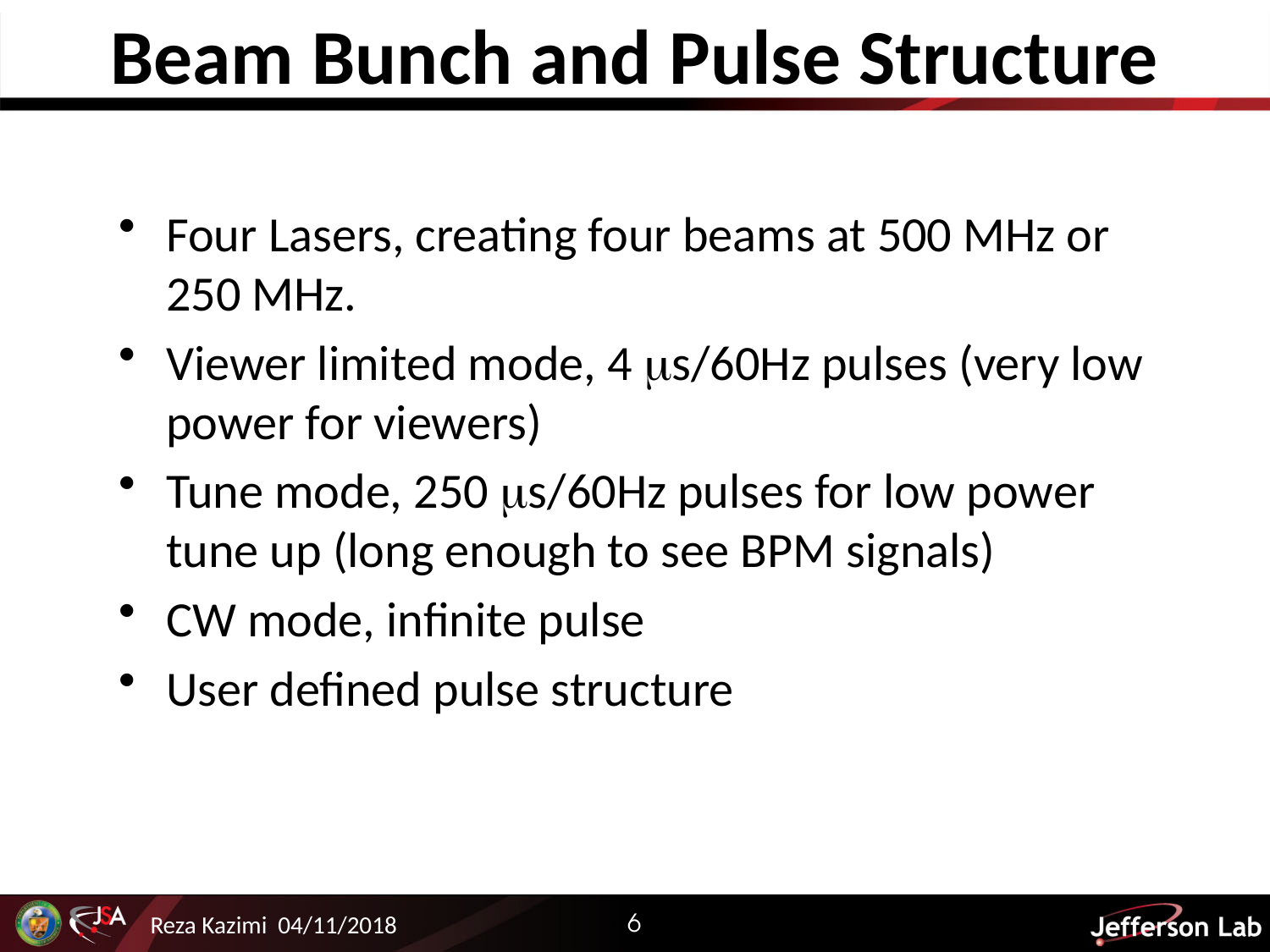

# Beam Bunch and Pulse Structure

Four Lasers, creating four beams at 500 MHz or 250 MHz.
Viewer limited mode, 4 μs/60Hz pulses (very low power for viewers)
Tune mode, 250 μs/60Hz pulses for low power tune up (long enough to see BPM signals)
CW mode, infinite pulse
User defined pulse structure

6